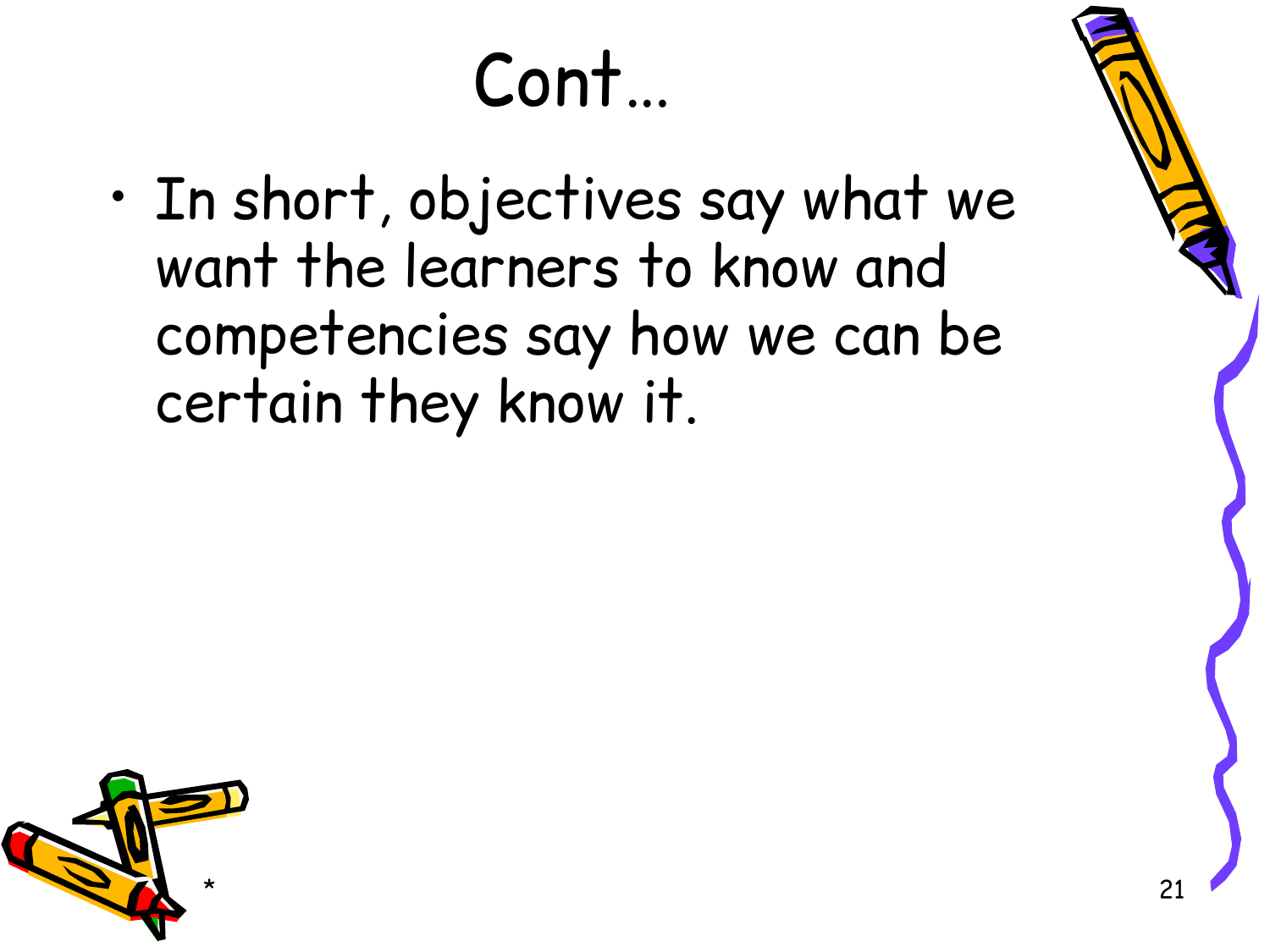

# Cont…
In short, objectives say what we want the learners to know and competencies say how we can be certain they know it.

*
21